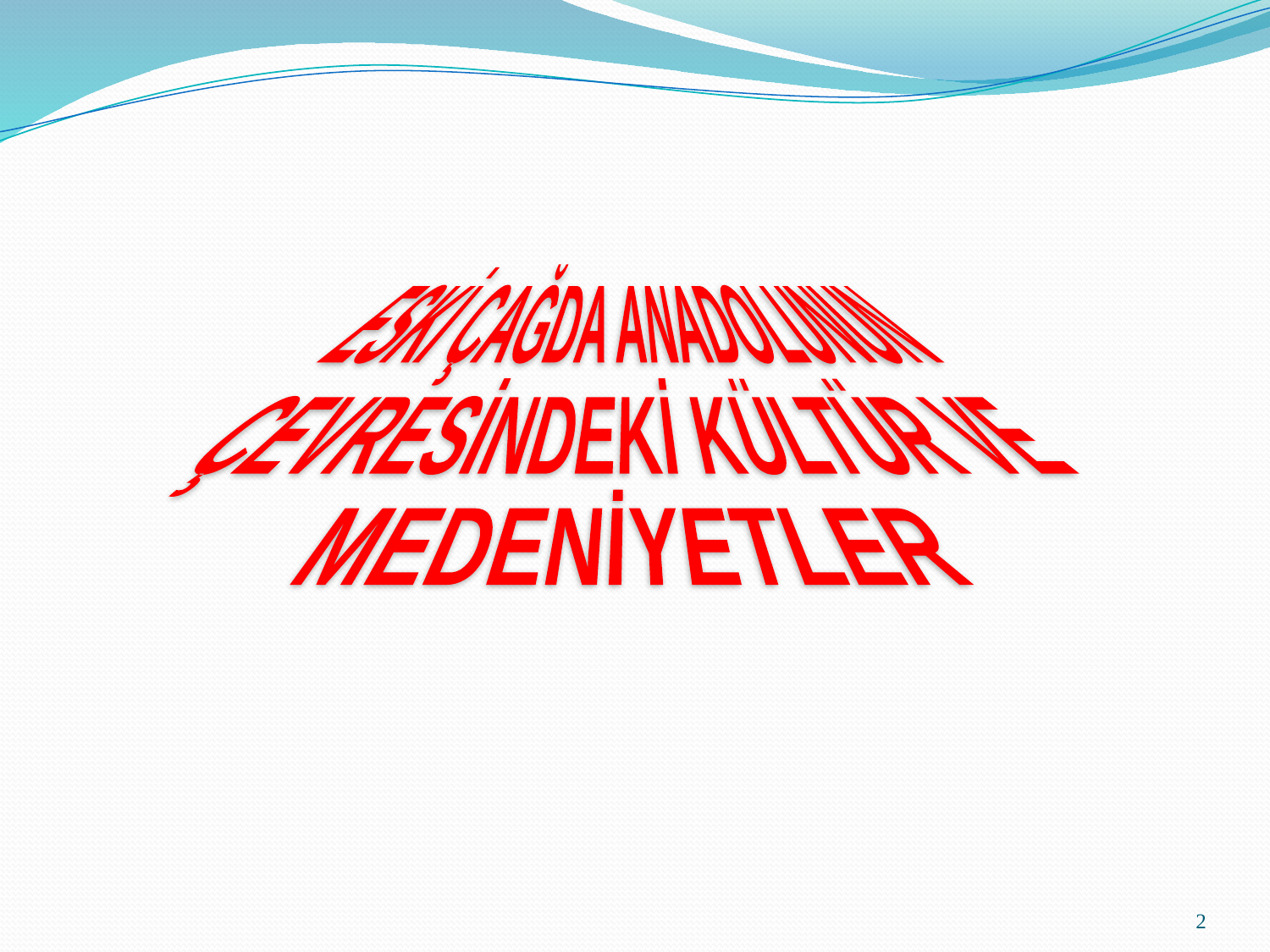

ESKİ ÇAĞDA ANADOLUNUN
ÇEVRESİNDEKİ KÜLTÜR VE
MEDENİYETLER
2